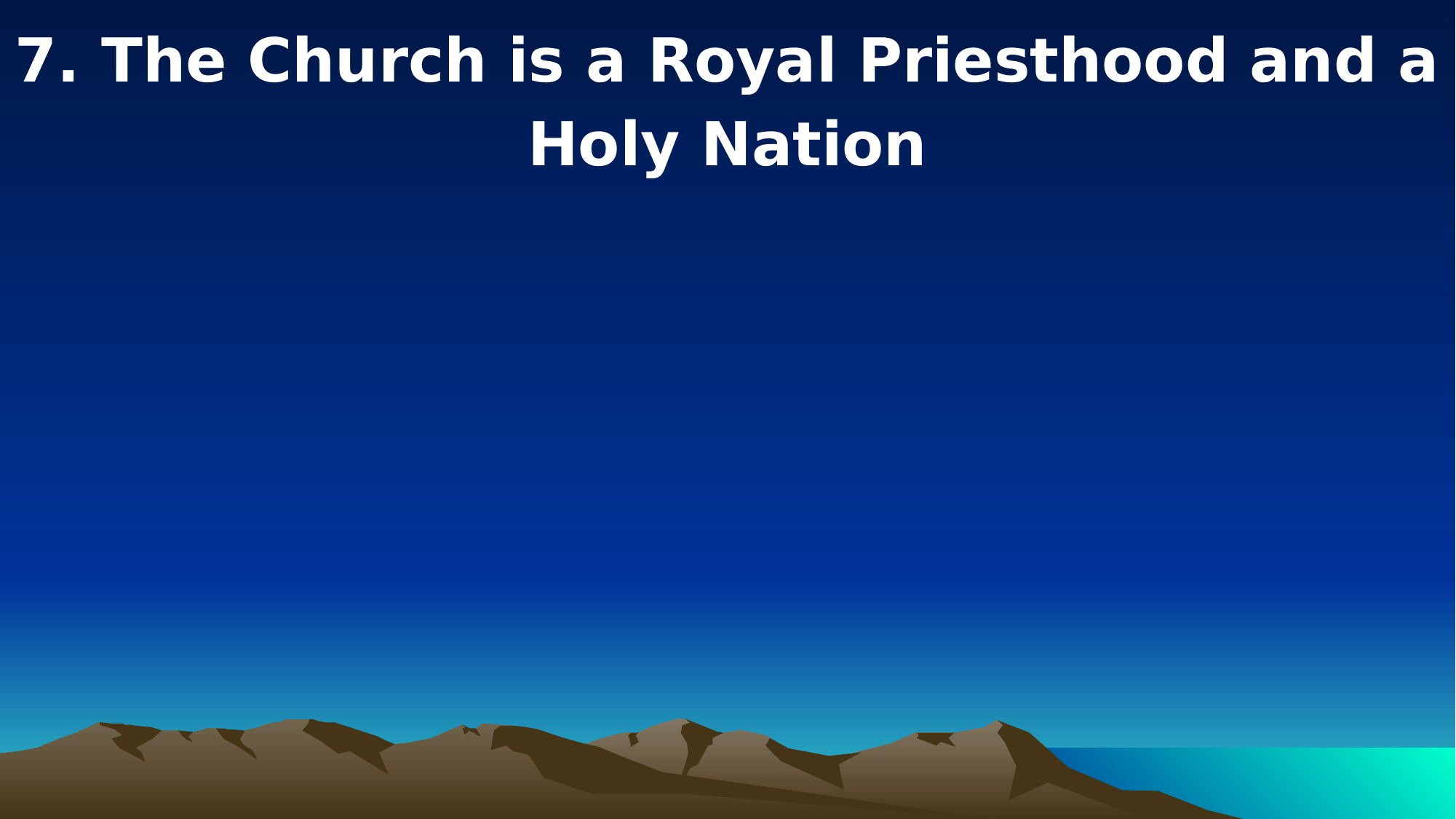

7. The Church is a Royal Priesthood and a Holy Nation